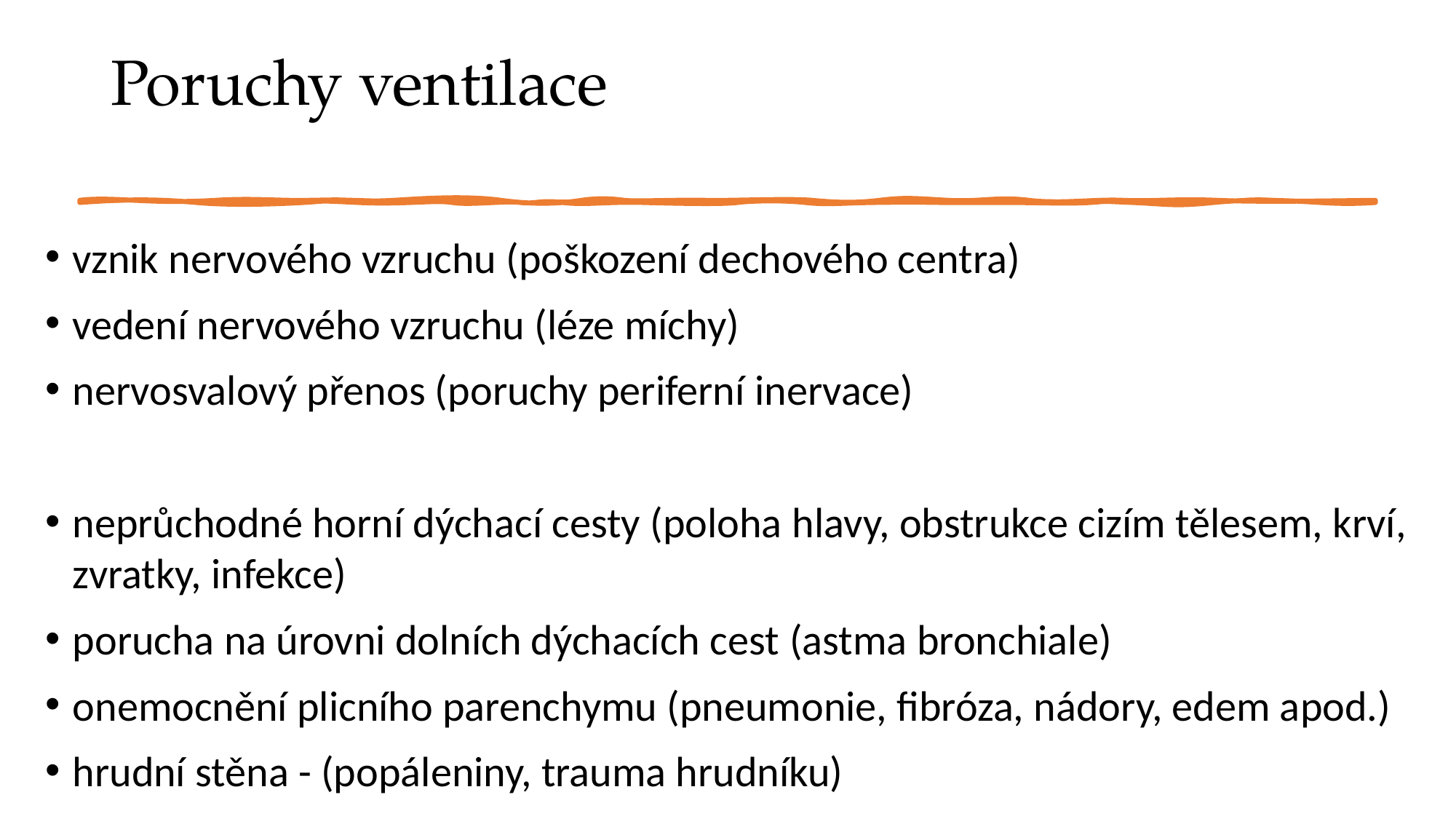

# Poruchy ventilace

vznik nervového vzruchu (poškození dechového centra)
vedení nervového vzruchu (léze míchy)
nervosvalový přenos (poruchy periferní inervace)

neprůchodné horní dýchací cesty (poloha hlavy, obstrukce cizím tělesem, krví, zvratky, infekce)
porucha na úrovni dolních dýchacích cest (astma bronchiale)
onemocnění plicního parenchymu (pneumonie, fibróza, nádory, edem apod.)
hrudní stěna - (popáleniny, trauma hrudníku)